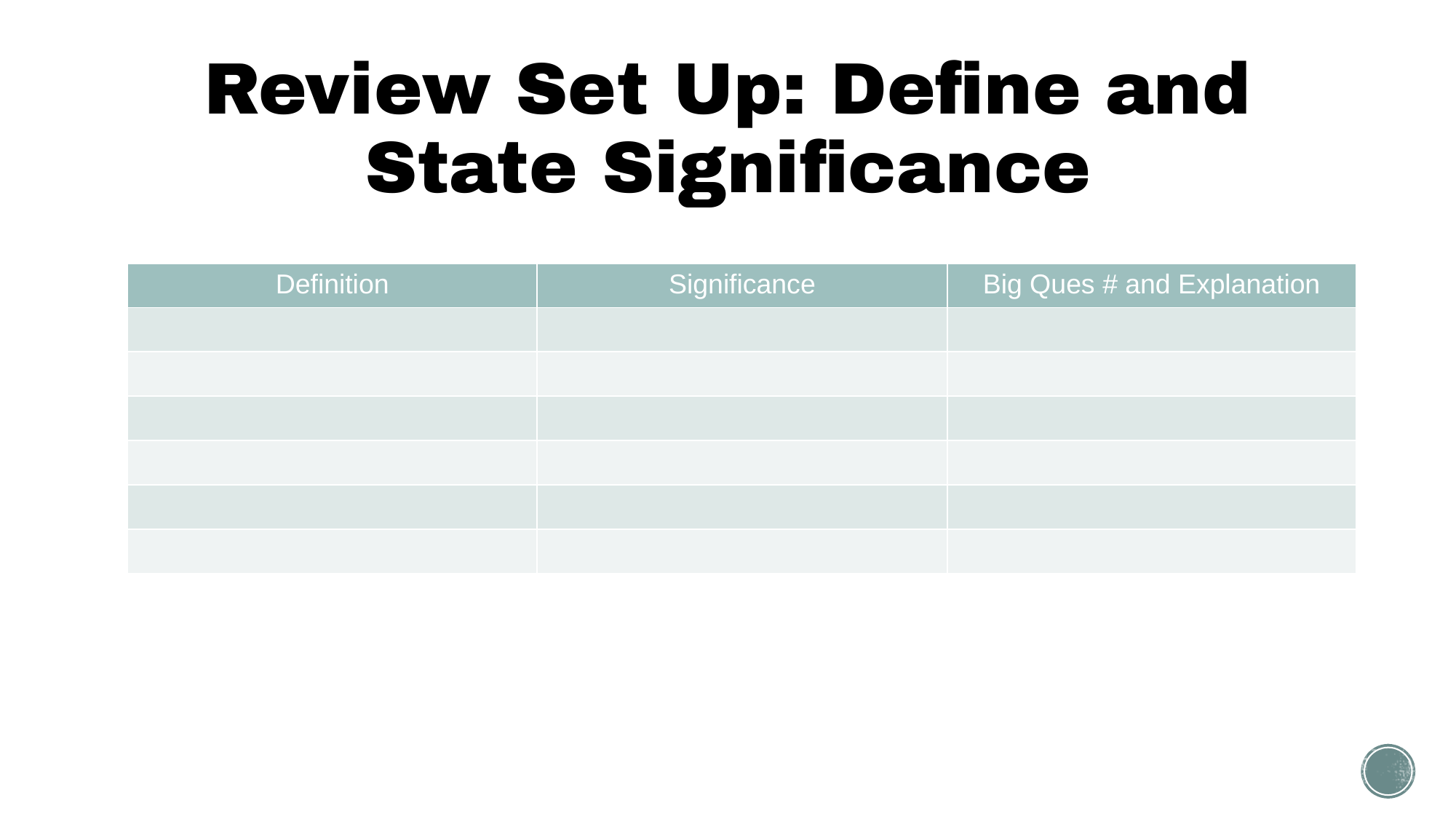

# Review Set Up: Define and State Significance
| Definition | Significance | Big Ques # and Explanation |
| --- | --- | --- |
|  |  |  |
|  |  |  |
|  |  |  |
|  |  |  |
|  |  |  |
|  |  |  |